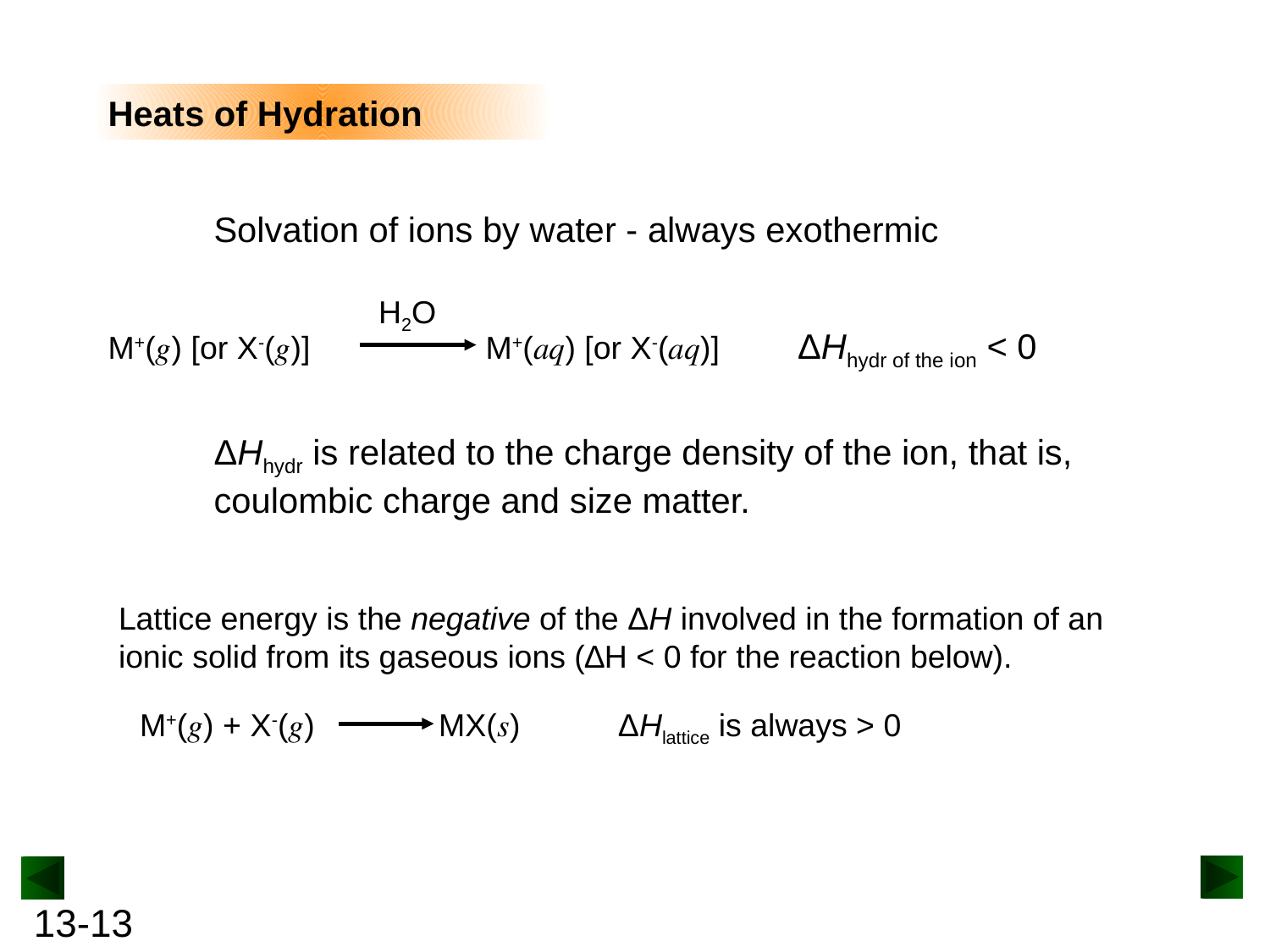

Heats of Hydration
Solvation of ions by water - always exothermic
H2O
M+(g) [or X-(g)]                  M+(aq) [or X-(aq)]        ΔHhydr of the ion < 0
ΔHhydr is related to the charge density of the ion, that is, coulombic charge and size matter.
Lattice energy is the negative of the ΔH involved in the formation of an ionic solid from its gaseous ions (∆H < 0 for the reaction below).
M+(g) + X-(g)              MX(s)           ΔHlattice is always > 0